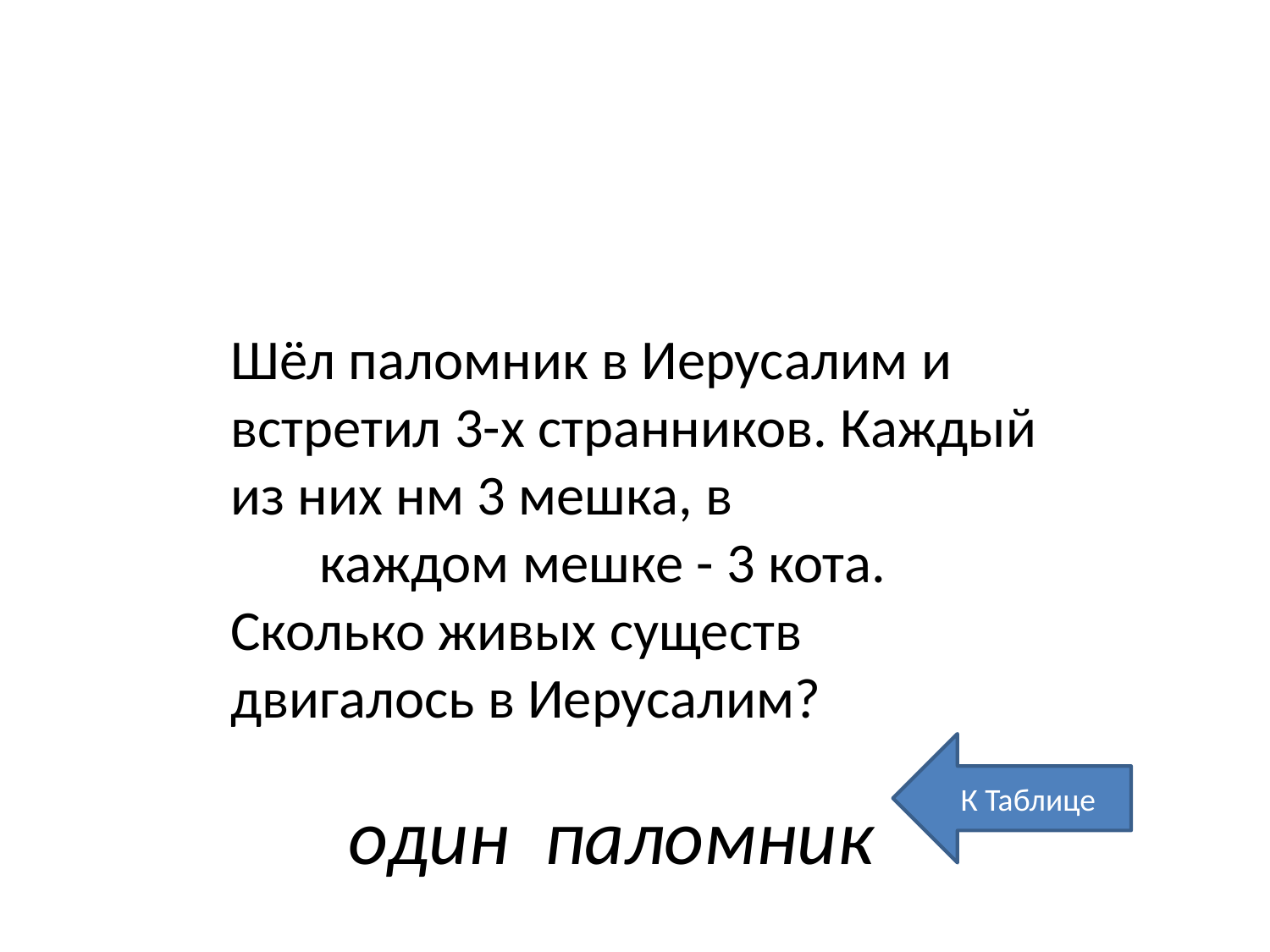

Шёл паломник в Иерусалим и встретил 3-х странников. Каждый из них нм 3 мешка, в
       каждом мешке - 3 кота. Сколько живых существ двигалось в Иерусалим?
К Таблице
# один  паломник